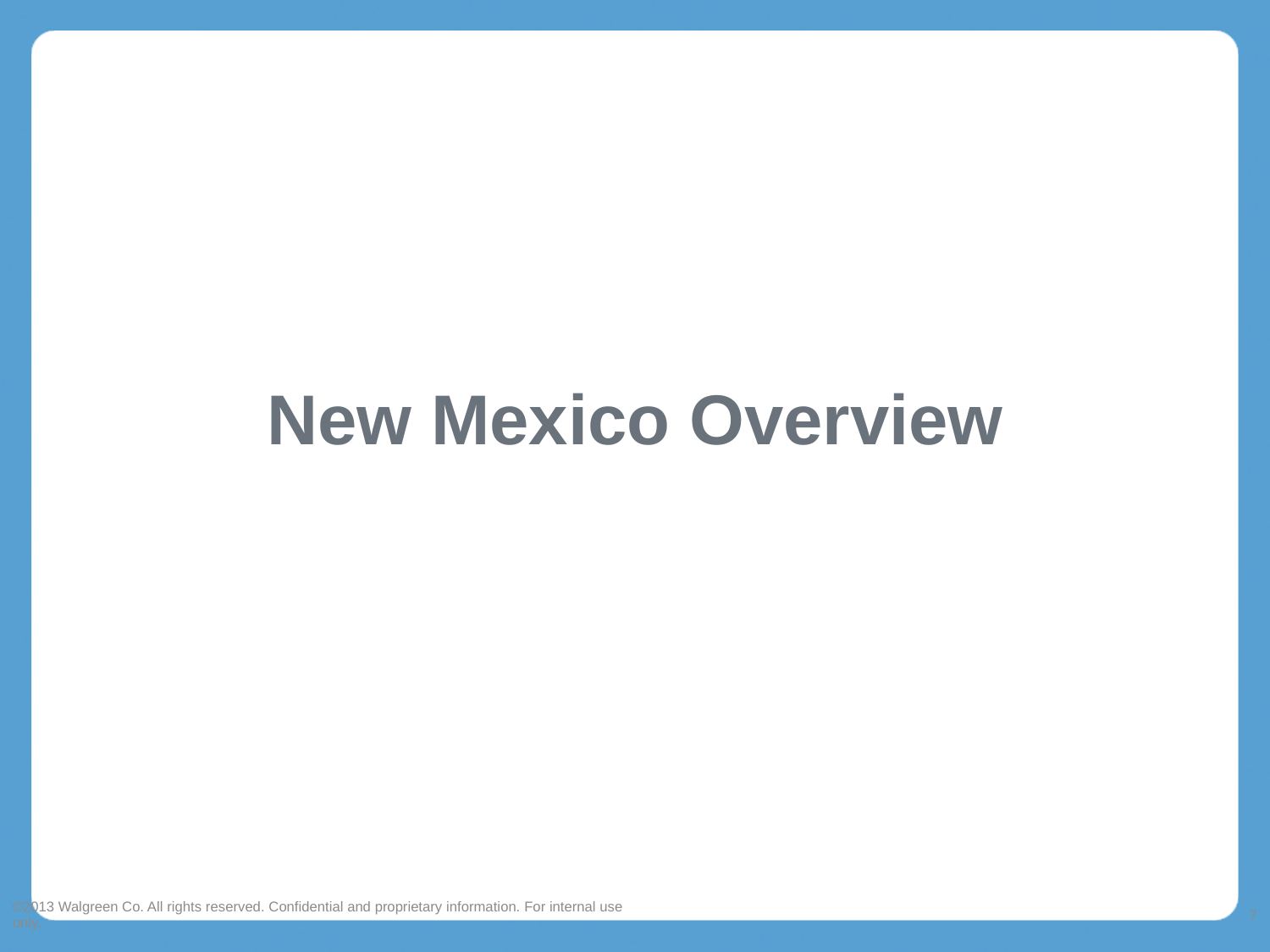

# New Mexico Overview
©2013 Walgreen Co. All rights reserved. Confidential and proprietary information. For internal use only.
7